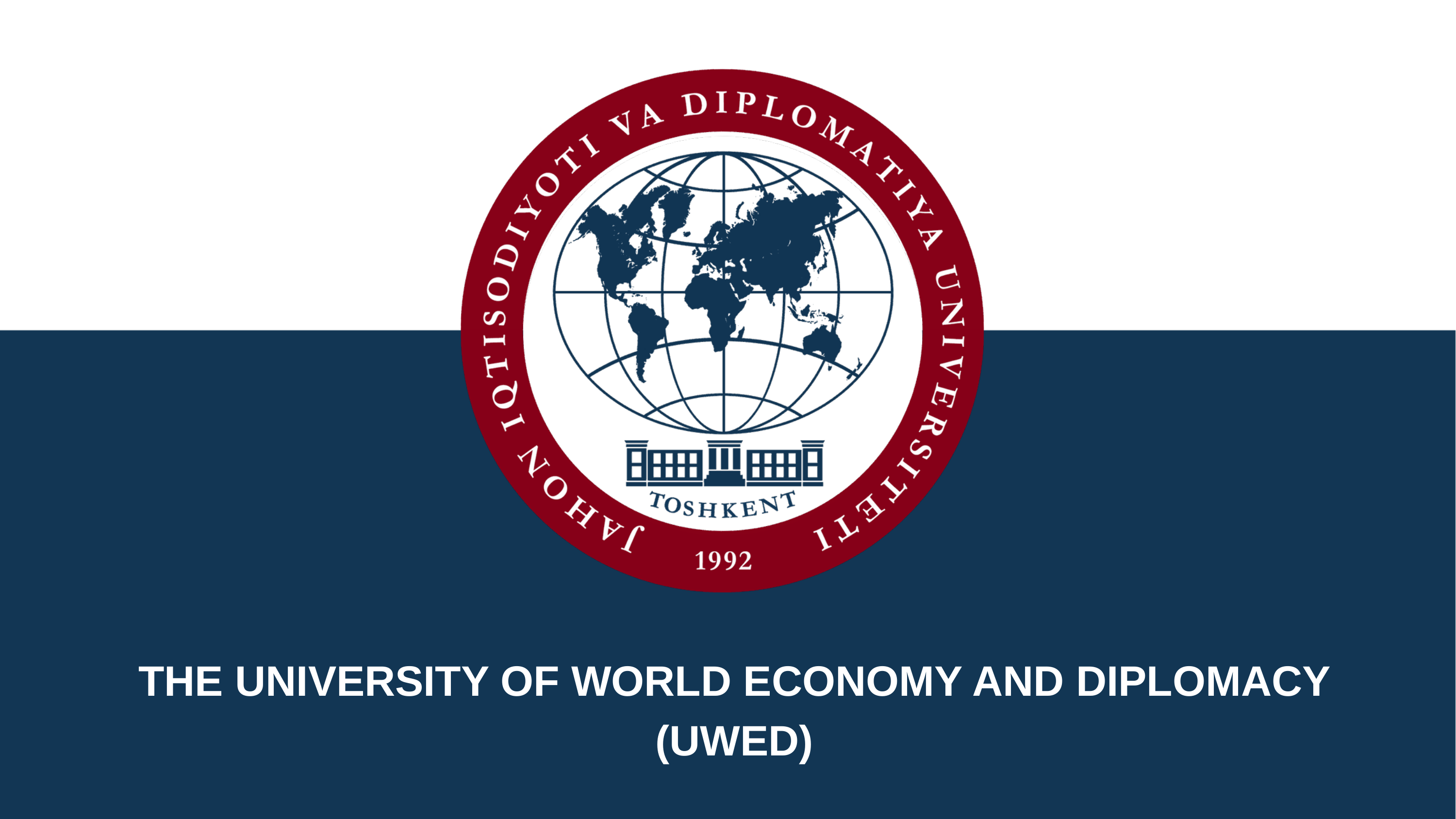

THE UNIVERSITY OF WORLD ECONOMY AND DIPLOMACY (UWED)